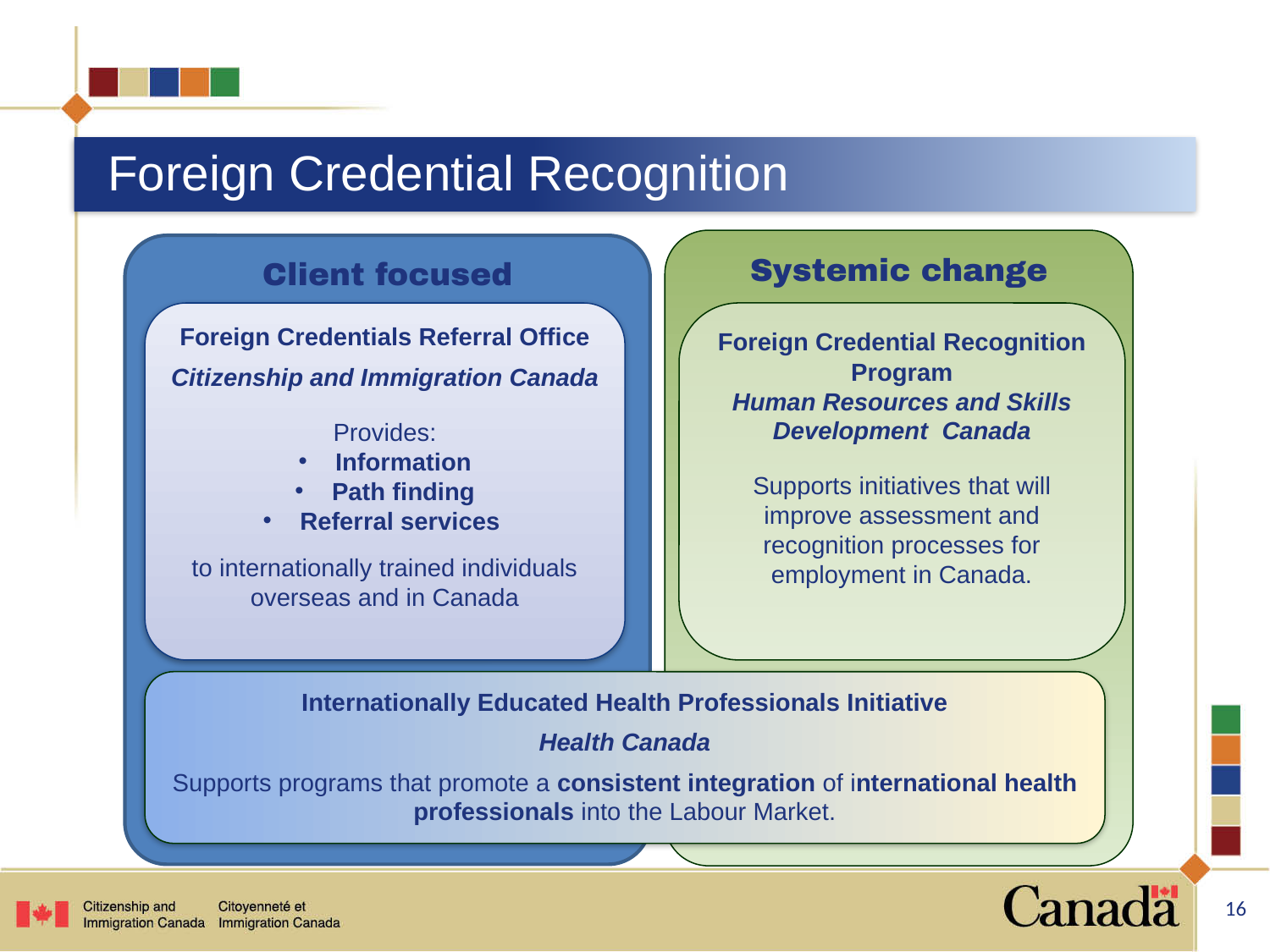

# Foreign Credential Recognition
Systemic change
Client focused
Foreign Credentials Referral Office
Citizenship and Immigration Canada
Provides:
 Information
 Path finding
 Referral services

to internationally trained individuals overseas and in Canada
Foreign Credential Recognition Program
Human Resources and Skills Development  Canada

Supports initiatives that will improve assessment and recognition processes for employment in Canada.

Internationally Educated Health Professionals Initiative
Health Canada
Supports programs that promote a consistent integration of international health professionals into the Labour Market.
16